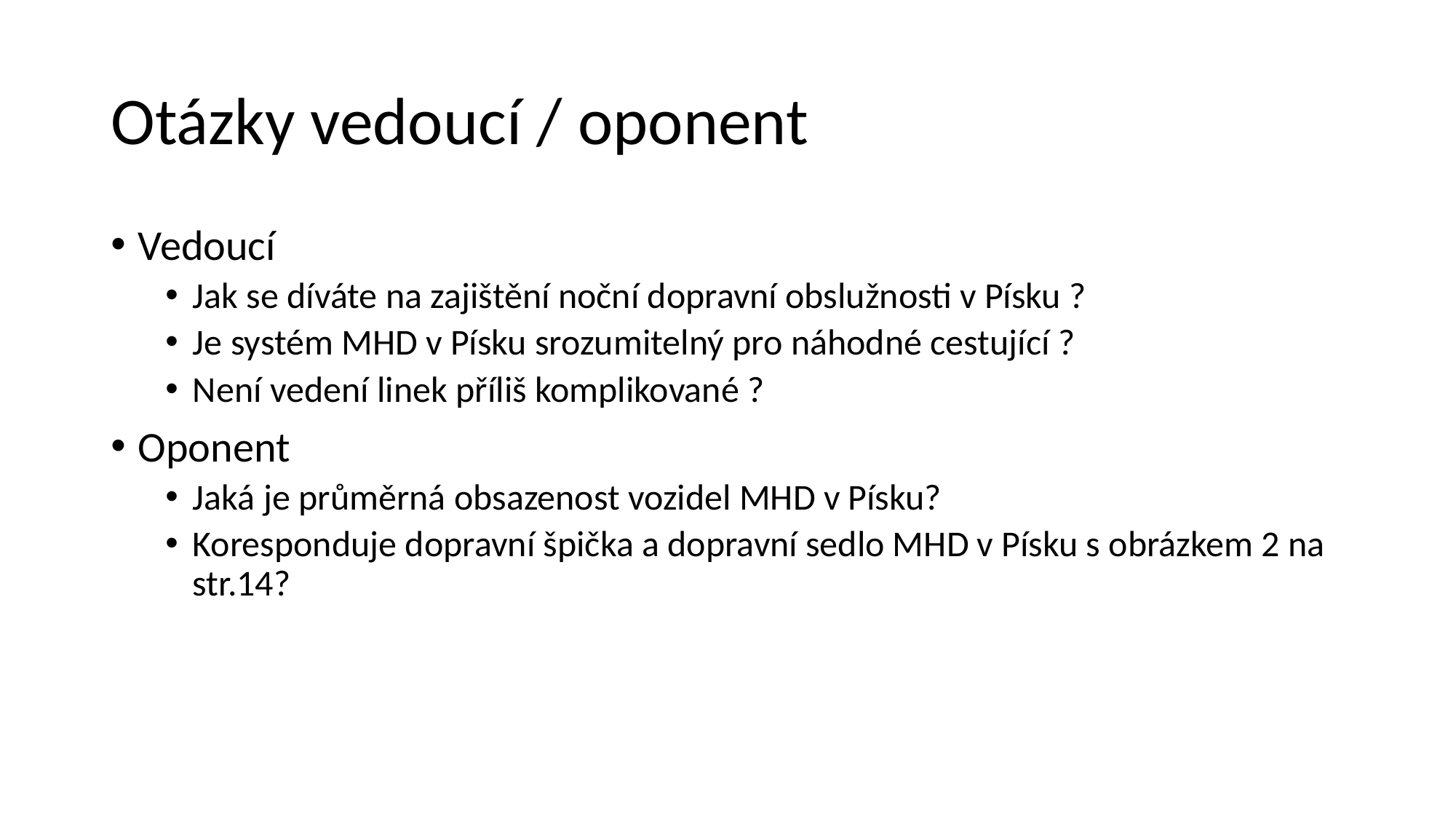

# Otázky vedoucí / oponent
Vedoucí
Jak se díváte na zajištění noční dopravní obslužnosti v Písku ?
Je systém MHD v Písku srozumitelný pro náhodné cestující ?
Není vedení linek příliš komplikované ?
Oponent
Jaká je průměrná obsazenost vozidel MHD v Písku?
Koresponduje dopravní špička a dopravní sedlo MHD v Písku s obrázkem 2 na str.14?